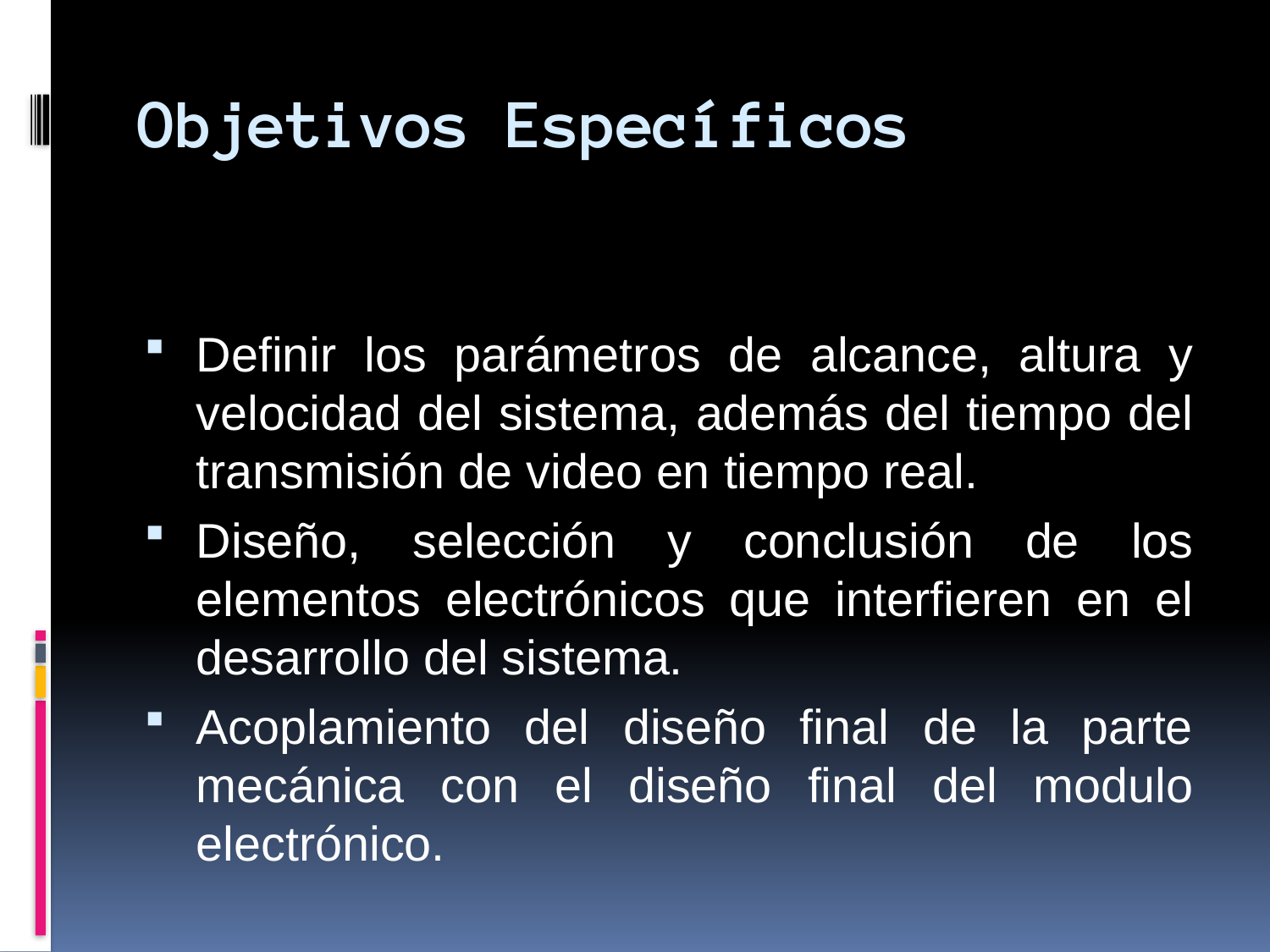

# Objetivos Específicos

Definir los parámetros de alcance, altura y velocidad del sistema, además del tiempo del transmisión de video en tiempo real.
Diseño, selección y conclusión de los elementos electrónicos que interfieren en el desarrollo del sistema.
Acoplamiento del diseño final de la parte mecánica con el diseño final del modulo electrónico.